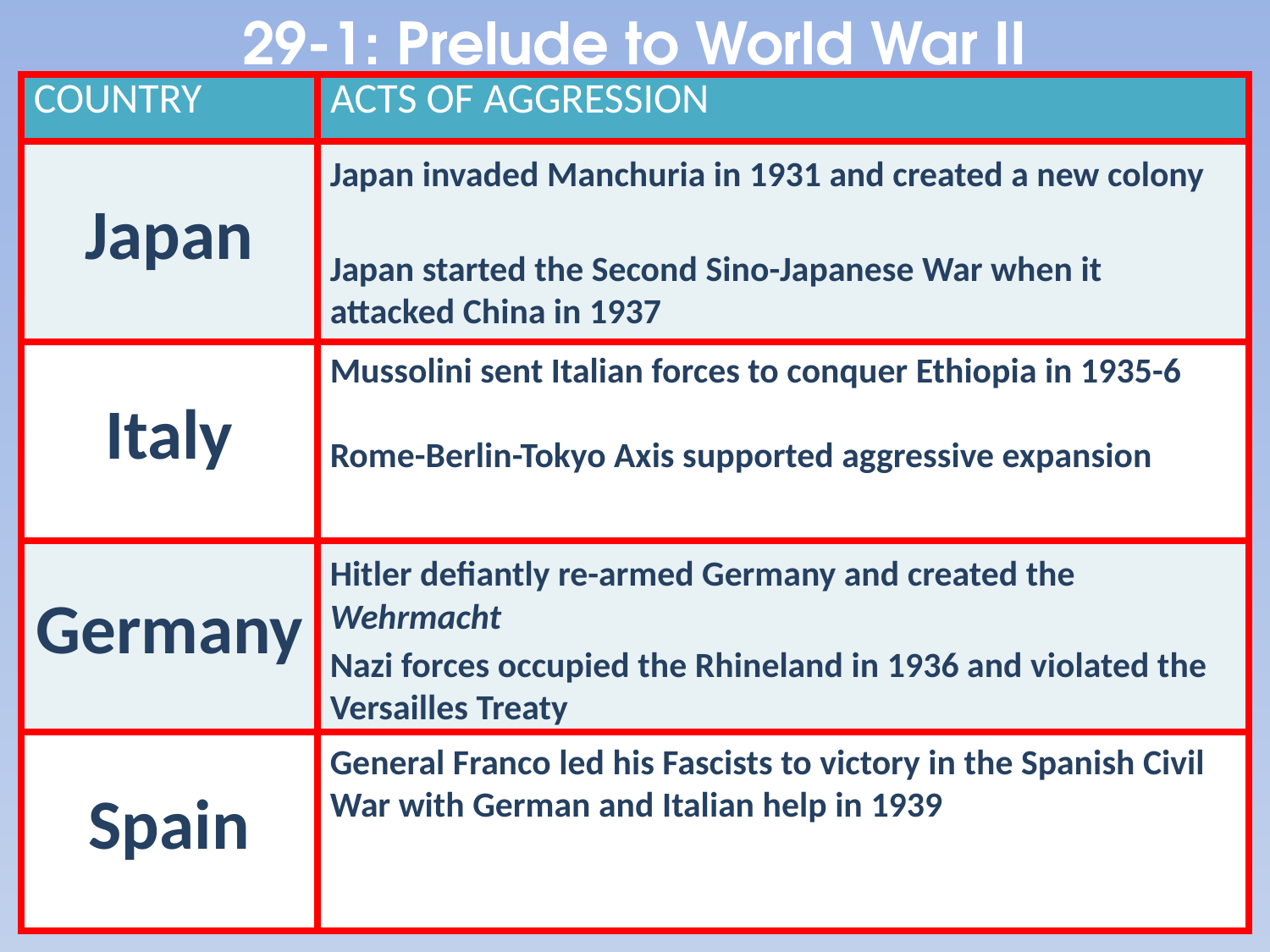

29-1: Prelude to World War II
| COUNTRY | ACTS OF AGGRESSION |
| --- | --- |
| Japan |  |
| Italy |  |
| Germany |  |
| Spain |  |
Japan invaded Manchuria in 1931 and created a new colony

Japan started the Second Sino-Japanese War when it attacked China in 1937

Mussolini sent Italian forces to conquer Ethiopia in 1935-6

Rome-Berlin-Tokyo Axis supported aggressive expansion

Hitler defiantly re-armed Germany and created the Wehrmacht

Nazi forces occupied the Rhineland in 1936 and violated the Versailles Treaty

General Franco led his Fascists to victory in the Spanish Civil War with German and Italian help in 1939